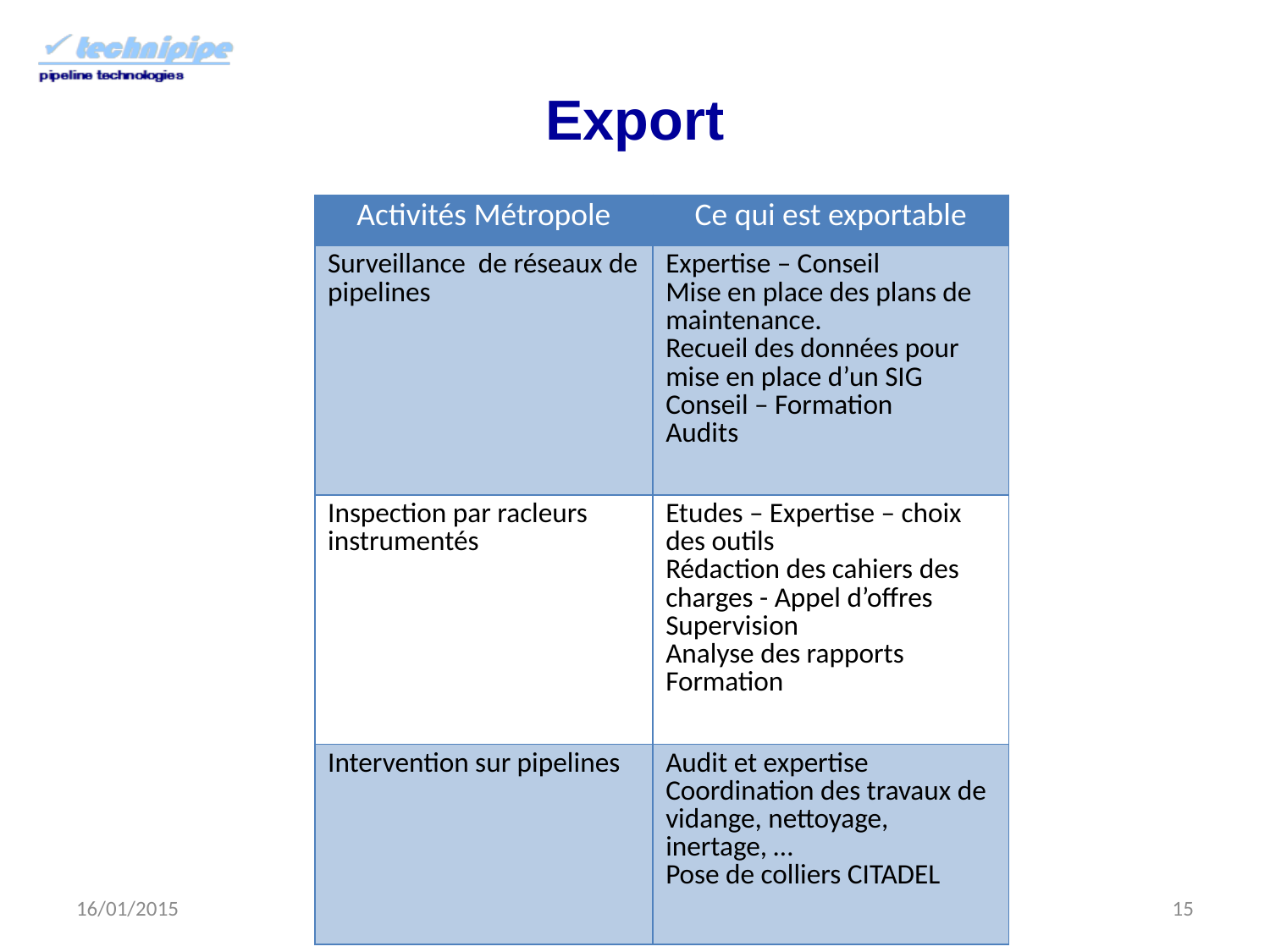

# Export
| Activités Métropole | Ce qui est exportable |
| --- | --- |
| Surveillance de réseaux de pipelines | Expertise – Conseil Mise en place des plans de maintenance. Recueil des données pour mise en place d’un SIG Conseil – Formation Audits |
| Inspection par racleurs instrumentés | Etudes – Expertise – choix des outils Rédaction des cahiers des charges - Appel d’offres Supervision Analyse des rapports Formation |
| Intervention sur pipelines | Audit et expertise Coordination des travaux de vidange, nettoyage, inertage, … Pose de colliers CITADEL |
16/01/2015
15